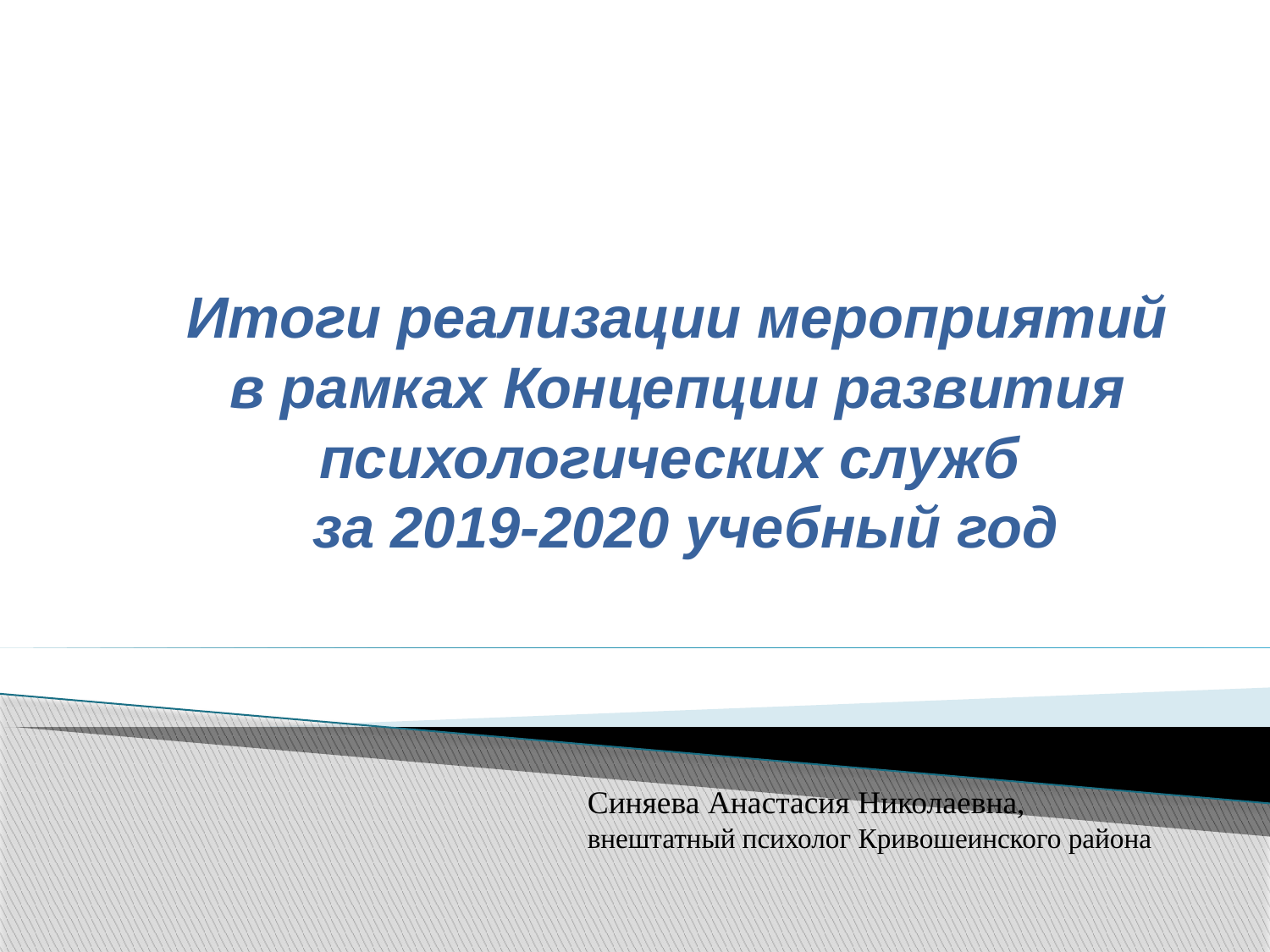

# Итоги реализации мероприятий в рамках Концепции развития психологических служб за 2019-2020 учебный год
Синяева Анастасия Николаевна,
внештатный психолог Кривошеинского района